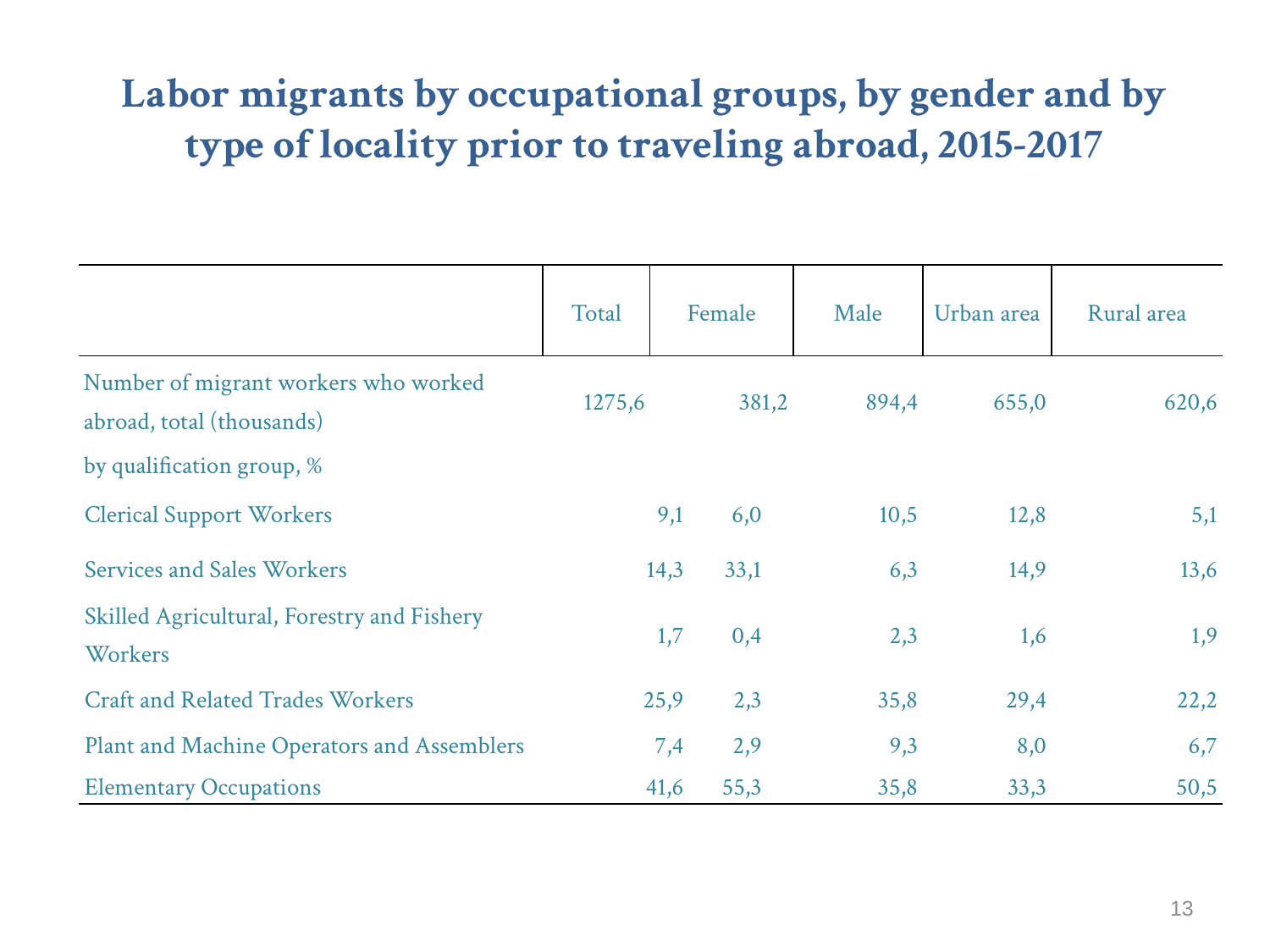

Labor migrants by occupational groups, by gender and by type of locality prior to traveling abroad, 2015-2017
|  | Total | Female |  |  |  | Male | Urban area | Rural area |
| --- | --- | --- | --- | --- | --- | --- | --- | --- |
| Number of migrant workers who worked abroad, total (thousands) | 1275,6 | 381,2 |  |  |  | 894,4 | 655,0 | 620,6 |
| by qualification group, % |  |  |  |  |  |  |  |  |
| Clerical Support Workers | 9,1 |  | 6,0 |  | 10,5 |  | 12,8 | 5,1 |
| Services and Sales Workers | 14,3 |  | 33,1 |  | 6,3 |  | 14,9 | 13,6 |
| Skilled Agricultural, Forestry and Fishery Workers | 1,7 |  | 0,4 |  | 2,3 |  | 1,6 | 1,9 |
| Craft and Related Trades Workers | 25,9 |  | 2,3 |  | 35,8 |  | 29,4 | 22,2 |
| Plant and Machine Operators and Assemblers | 7,4 |  | 2,9 |  | 9,3 |  | 8,0 | 6,7 |
| Elementary Occupations | 41,6 |  | 55,3 |  | 35,8 |  | 33,3 | 50,5 |
13